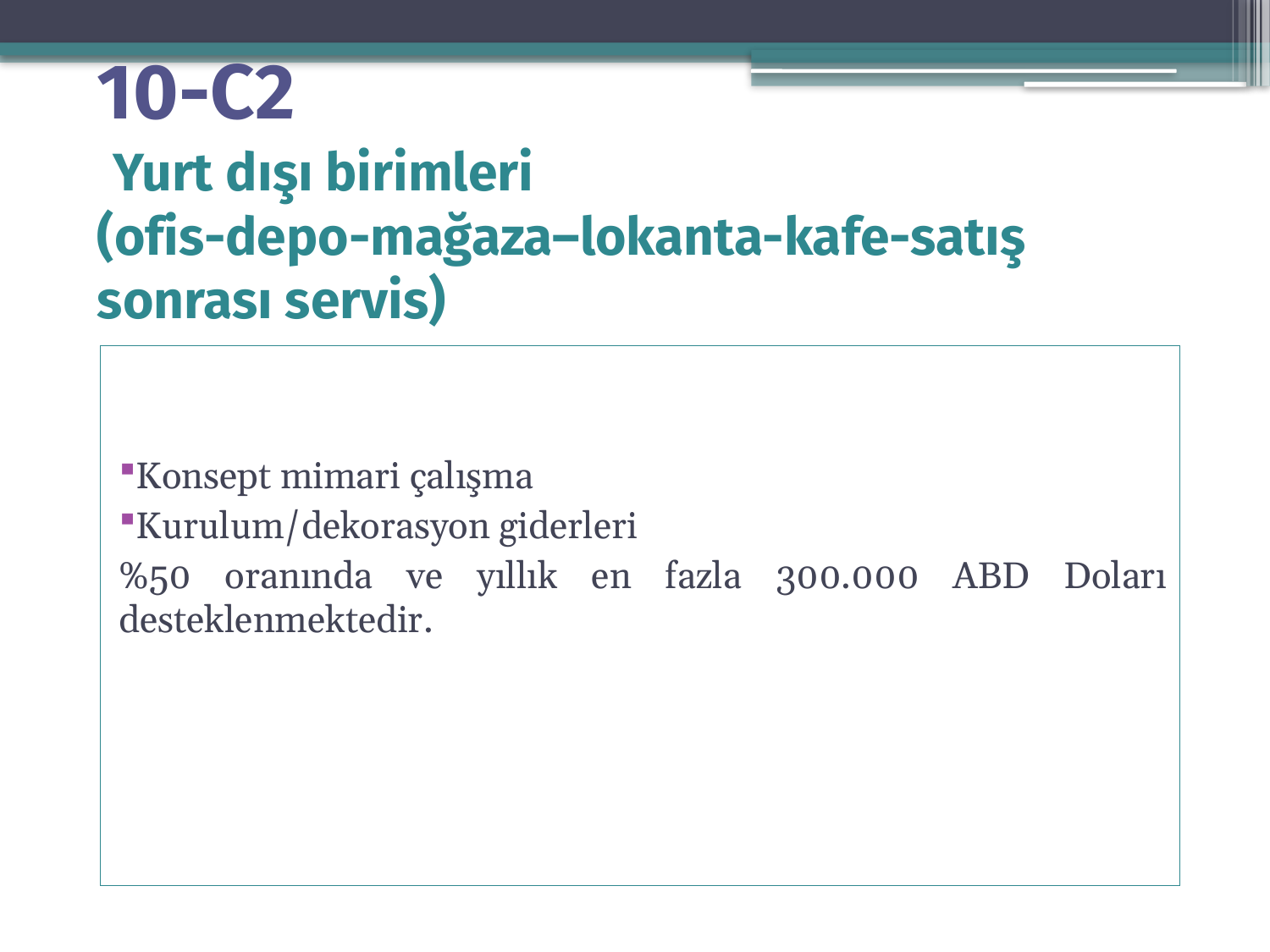

# 10-C2 Yurt dışı birimleri (ofis-depo-mağaza–lokanta-kafe-satış sonrası servis)

Konsept mimari çalışma
Kurulum/dekorasyon giderleri
%50 oranında ve yıllık en fazla 300.000 ABD Doları desteklenmektedir.